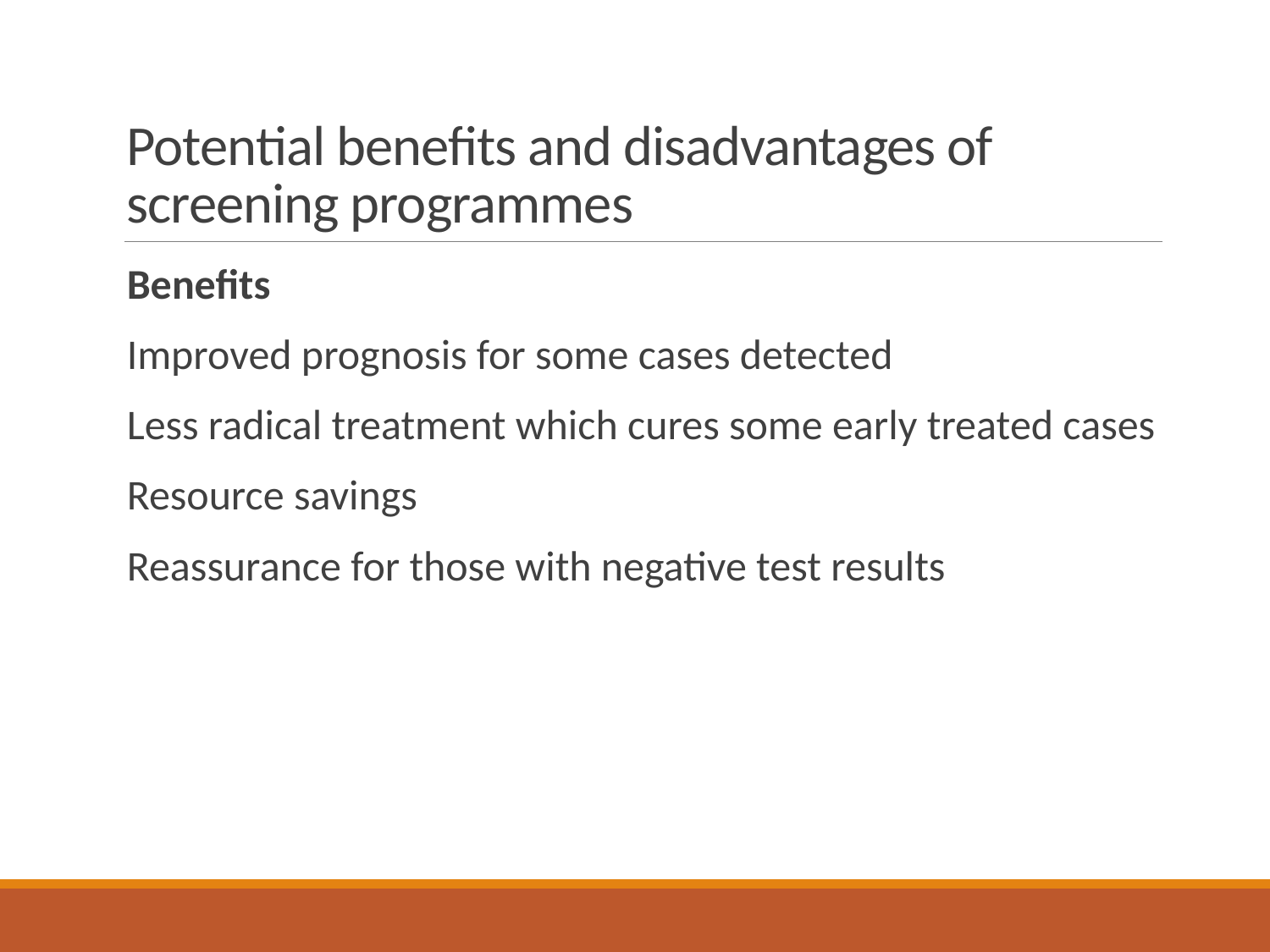

# Potential benefits and disadvantages of screening programmes
Benefits
Improved prognosis for some cases detected
Less radical treatment which cures some early treated cases
Resource savings
Reassurance for those with negative test results